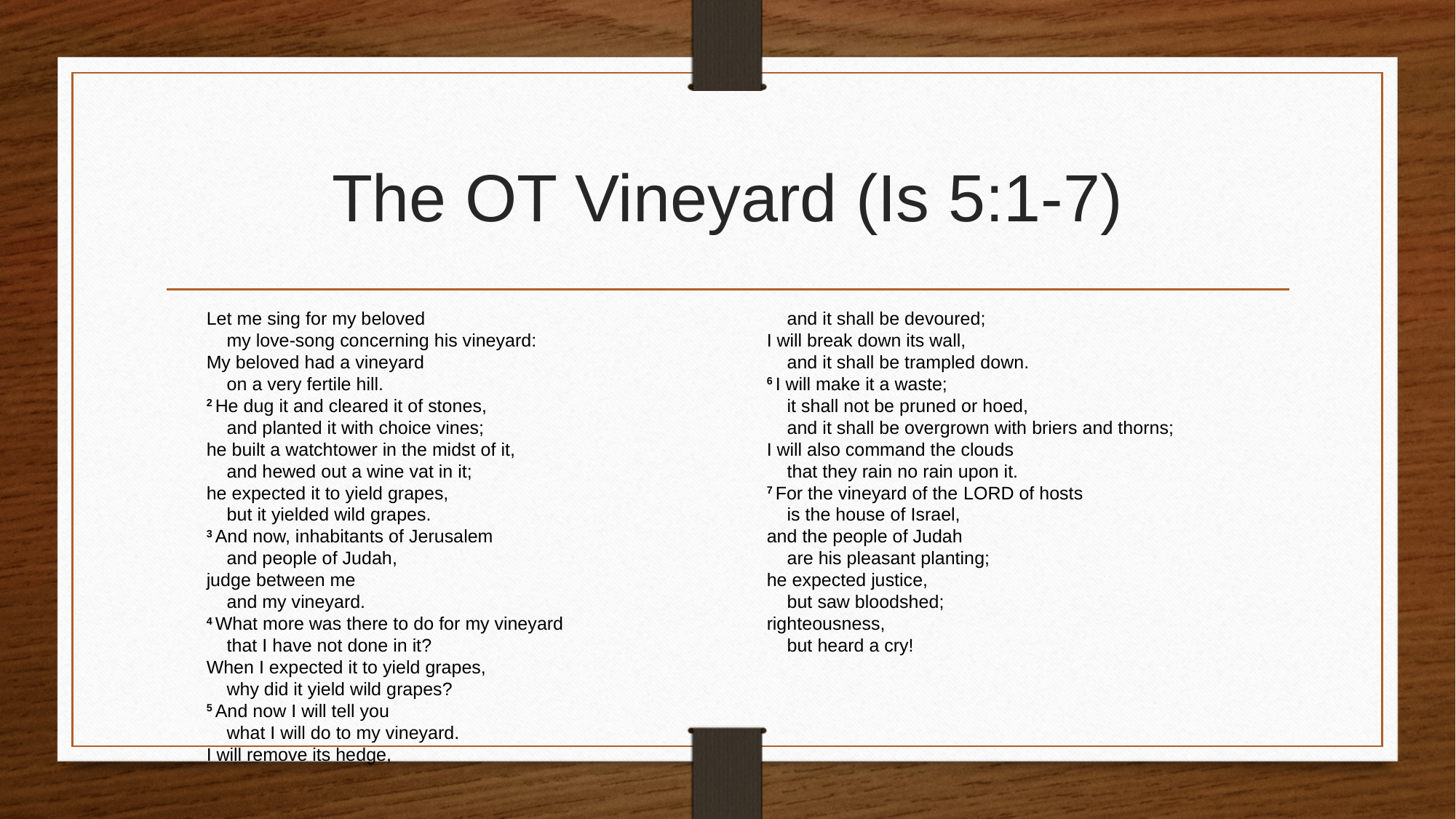

# The OT Vineyard (Is 5:1-7)
Let me sing for my beloved
    my love-song concerning his vineyard:
My beloved had a vineyard
    on a very fertile hill.
2 He dug it and cleared it of stones,
    and planted it with choice vines;
he built a watchtower in the midst of it,
    and hewed out a wine vat in it;
he expected it to yield grapes,
    but it yielded wild grapes.
3 And now, inhabitants of Jerusalem
    and people of Judah,
judge between me
    and my vineyard.
4 What more was there to do for my vineyard
    that I have not done in it?
When I expected it to yield grapes,
    why did it yield wild grapes?
5 And now I will tell you
    what I will do to my vineyard.
I will remove its hedge,
    and it shall be devoured;
I will break down its wall,
    and it shall be trampled down.
6 I will make it a waste;
    it shall not be pruned or hoed,
    and it shall be overgrown with briers and thorns;
I will also command the clouds
    that they rain no rain upon it.
7 For the vineyard of the Lord of hosts
    is the house of Israel,
and the people of Judah
    are his pleasant planting;
he expected justice,
    but saw bloodshed;
righteousness,
    but heard a cry!